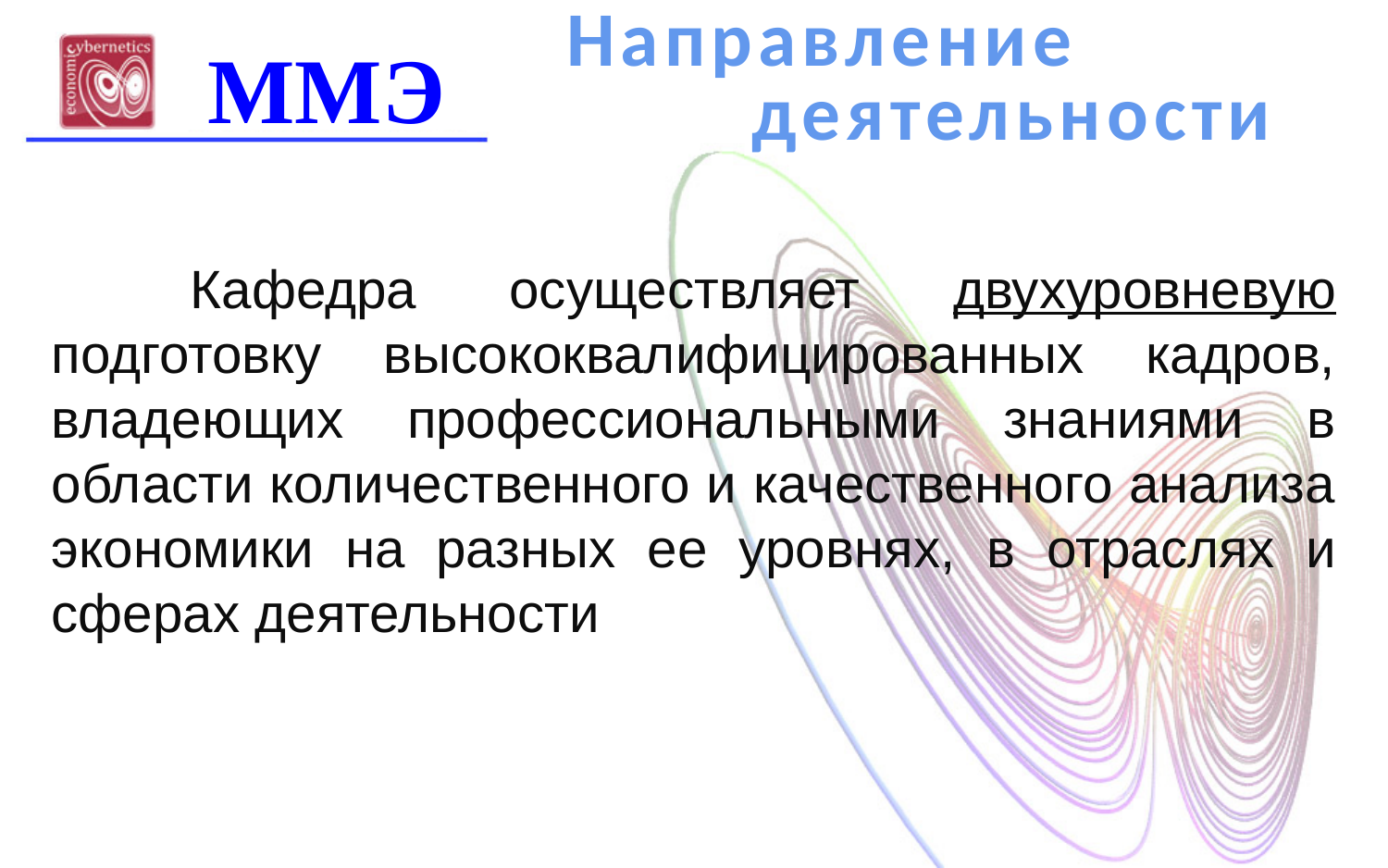

Направление
        деятельности
ММЭ
	Кафедра осуществляет двухуровневую подготовку высококвалифицированных кадров, владеющих профессиональными знаниями в области количественного и качественного анализа экономики на разных ее уровнях, в отраслях и сферах деятельности